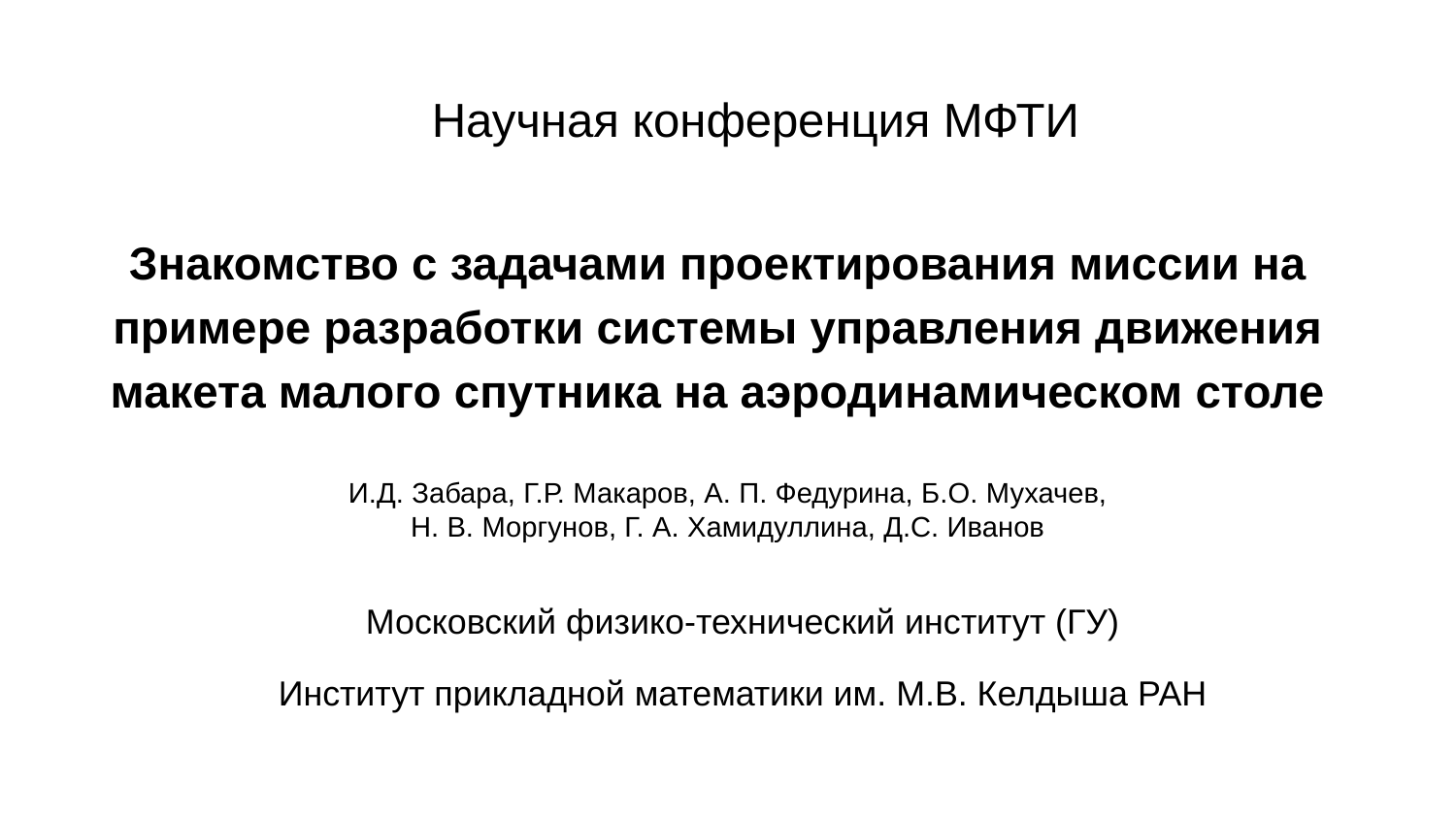

Научная конференция МФТИ
# Знакомство с задачами проектирования миссии на примере разработки системы управления движения макета малого спутника на аэродинамическом столе
И.Д. Забара, Г.Р. Макаров, А. П. Федурина, Б.О. Мухачев,
Н. В. Моргунов, Г. А. Хамидуллина, Д.С. Иванов
Московский физико-технический институт (ГУ)
Институт прикладной математики им. М.В. Келдыша РАН